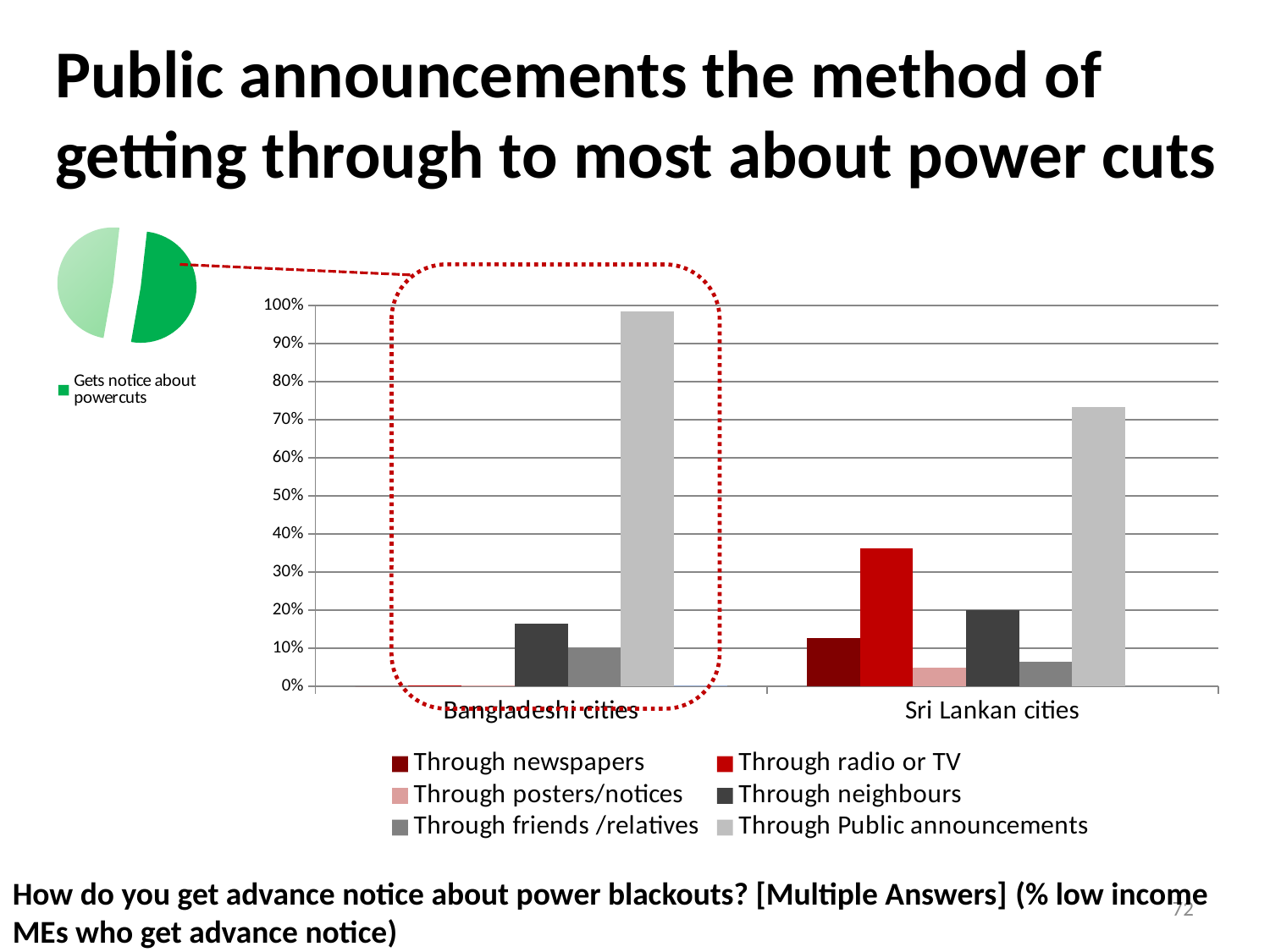

# Public announcements the method of getting through to most about power cuts

### Chart

| Category |  |
|---|---|
| Does not get notice about powercuts | 0.4900000000000002 |
| Gets notice about powercuts | 0.51 |

### Chart

| Category | Through newspapers | Through radio or TV | Through posters/notices | Through neighbours | Through friends /relatives | Through Public announcements | Others |
|---|---|---|---|---|---|---|---|
| Bangladeshi cities | 0.0 | 0.002380952380952381 | 0.002380952380952381 | 0.16428571428571417 | 0.1 | 0.9833333333333333 | 0.002380952380952381 |
| Sri Lankan cities | 0.127536231884058 | 0.3623188405797104 | 0.049275362318840575 | 0.2 | 0.06376811594202902 | 0.7333333333333336 | 0.0 |
How do you get advance notice about power blackouts? [Multiple Answers] (% low income MEs who get advance notice)
72